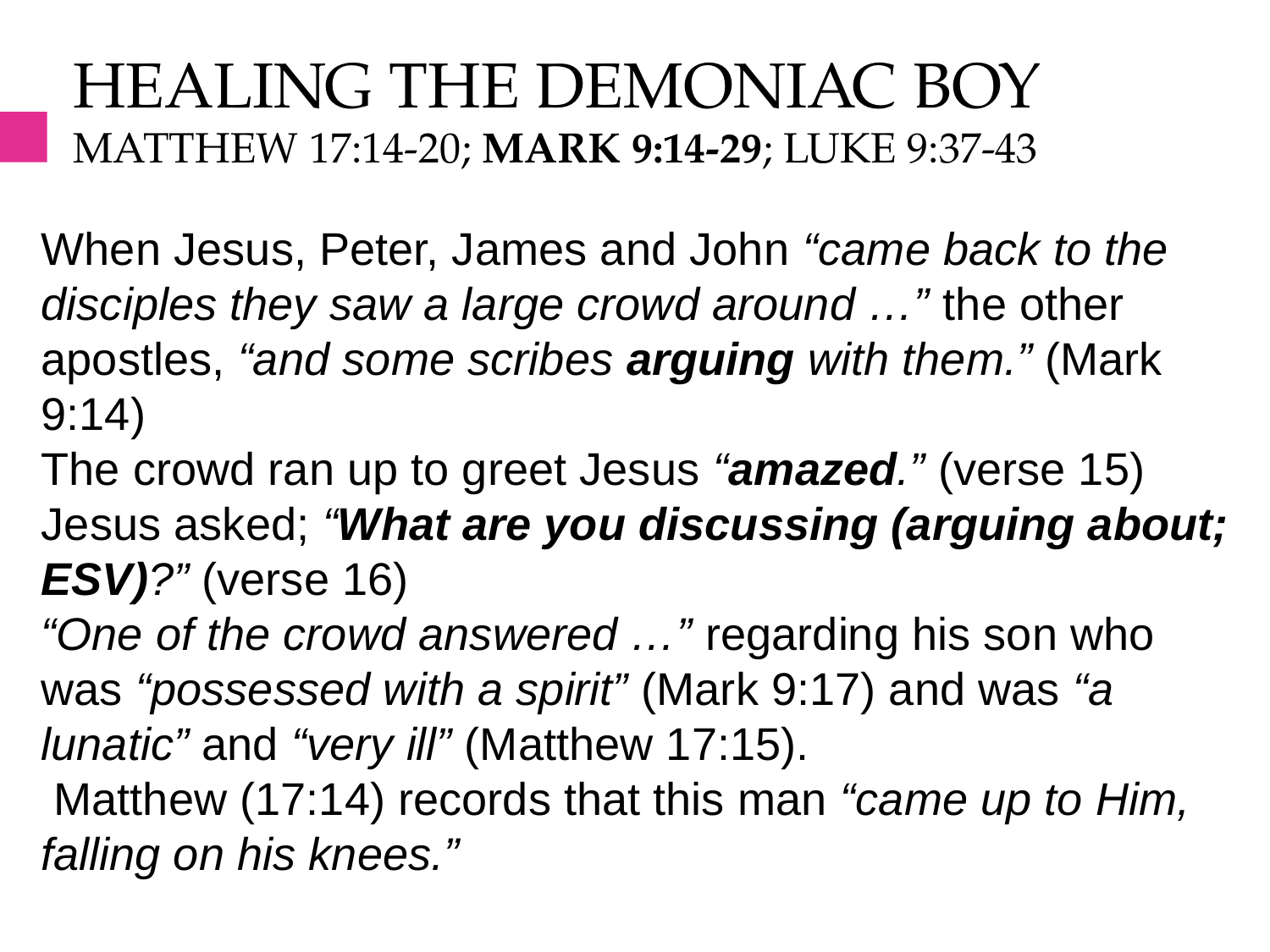

# Healing the demoniac boy Matthew 17:14-20; Mark 9:14-29; Luke 9:37-43
When Jesus, Peter, James and John “came back to the disciples they saw a large crowd around …” the other apostles, “and some scribes arguing with them.” (Mark 9:14)
The crowd ran up to greet Jesus “amazed.” (verse 15)
Jesus asked; “What are you discussing (arguing about; ESV)?” (verse 16)
“One of the crowd answered …” regarding his son who was “possessed with a spirit” (Mark 9:17) and was “a lunatic” and “very ill” (Matthew 17:15).
 Matthew (17:14) records that this man “came up to Him, falling on his knees.”